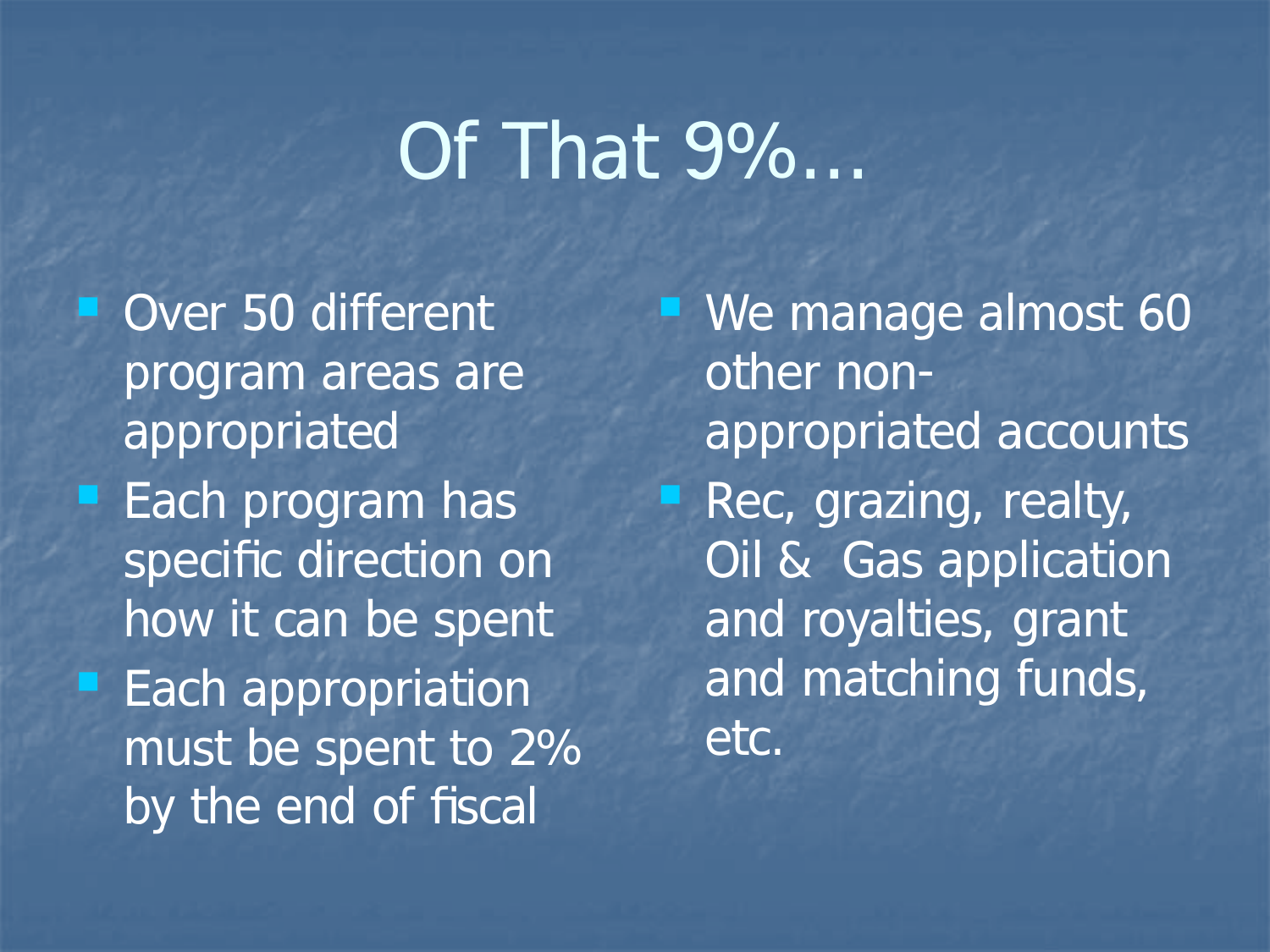

# Of That 9%...
Over 50 different program areas are appropriated
Each program has specific direction on how it can be spent
Each appropriation must be spent to 2% by the end of fiscal
We manage almost 60 other non-appropriated accounts
Rec, grazing, realty, Oil &  Gas application and royalties, grant and matching funds, etc.